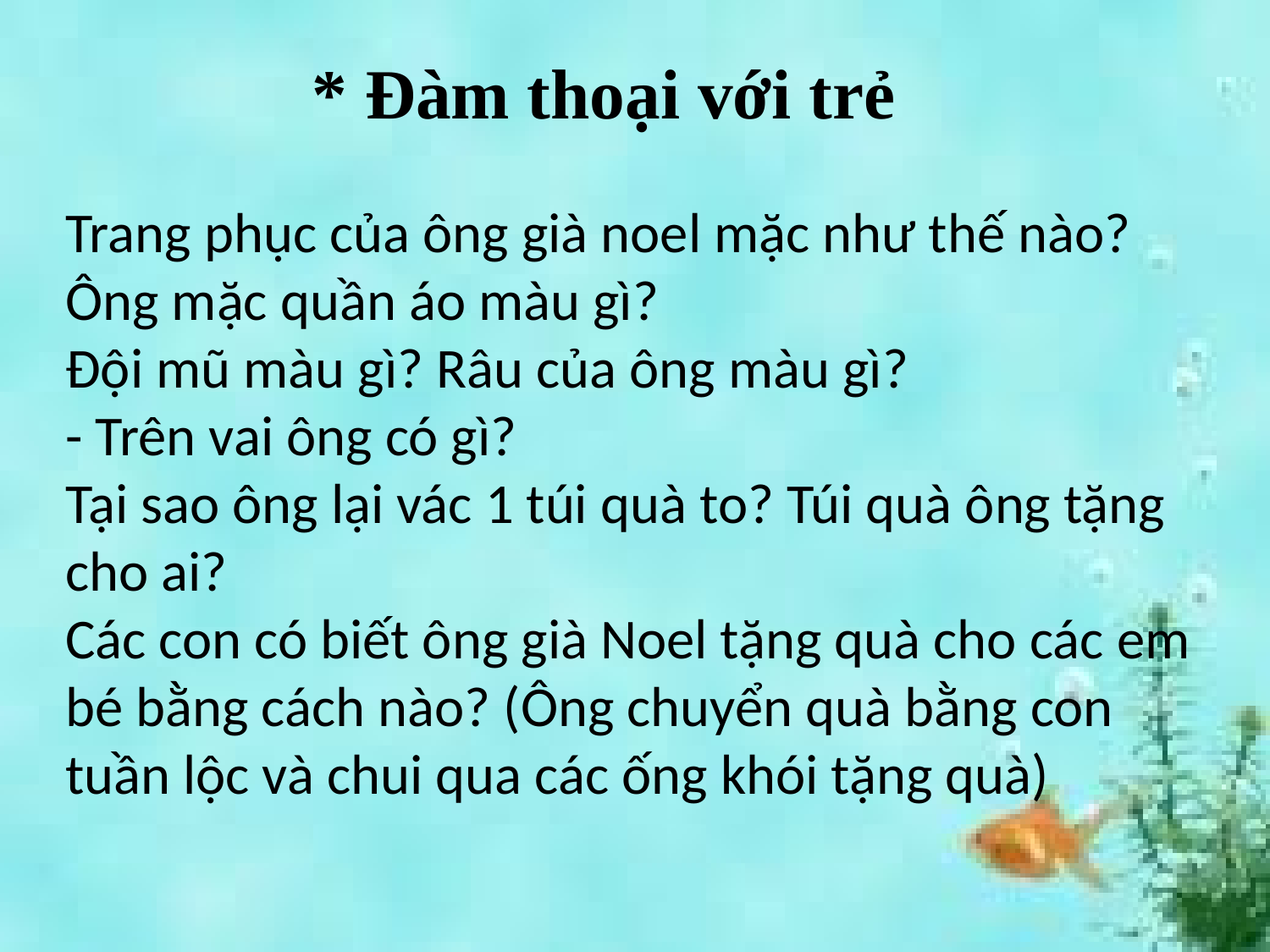

* Đàm thoại với trẻ
Trang phục của ông già noel mặc như thế nào?
Ông mặc quần áo màu gì?
Đội mũ màu gì? Râu của ông màu gì?
- Trên vai ông có gì?
Tại sao ông lại vác 1 túi quà to? Túi quà ông tặng cho ai?
Các con có biết ông già Noel tặng quà cho các em bé bằng cách nào? (Ông chuyển quà bằng con tuần lộc và chui qua các ống khói tặng quà)